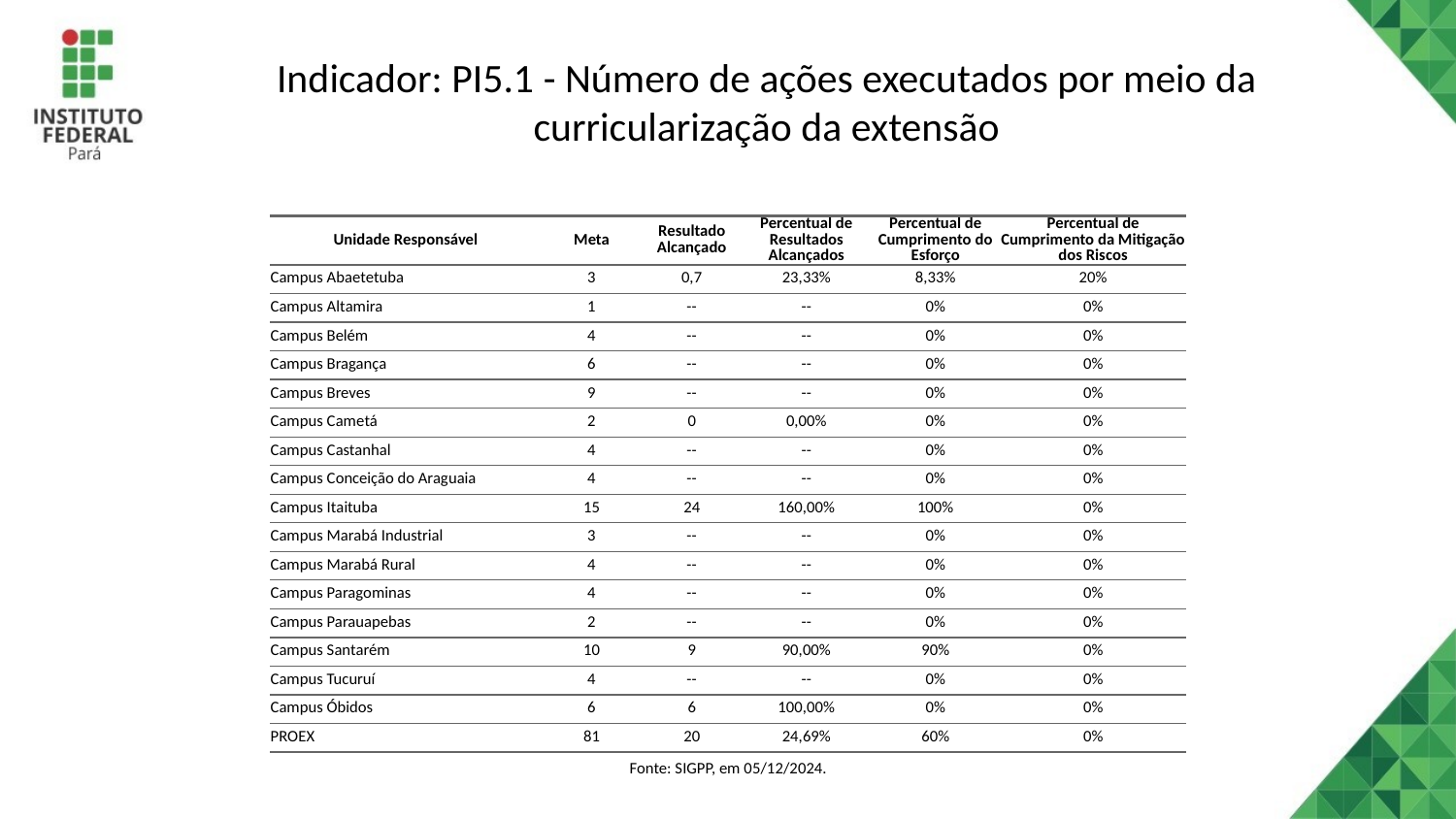

# Indicador: PI5.1 - Número de ações executados por meio da curricularização da extensão
| Unidade Responsável | Meta | Resultado Alcançado | Percentual de Resultados Alcançados | Percentual de Cumprimento do Esforço | Percentual de Cumprimento da Mitigação dos Riscos |
| --- | --- | --- | --- | --- | --- |
| Campus Abaetetuba | 3 | 0,7 | 23,33% | 8,33% | 20% |
| Campus Altamira | 1 | -- | -- | 0% | 0% |
| Campus Belém | 4 | -- | -- | 0% | 0% |
| Campus Bragança | 6 | -- | -- | 0% | 0% |
| Campus Breves | 9 | -- | -- | 0% | 0% |
| Campus Cametá | 2 | 0 | 0,00% | 0% | 0% |
| Campus Castanhal | 4 | -- | -- | 0% | 0% |
| Campus Conceição do Araguaia | 4 | -- | -- | 0% | 0% |
| Campus Itaituba | 15 | 24 | 160,00% | 100% | 0% |
| Campus Marabá Industrial | 3 | -- | -- | 0% | 0% |
| Campus Marabá Rural | 4 | -- | -- | 0% | 0% |
| Campus Paragominas | 4 | -- | -- | 0% | 0% |
| Campus Parauapebas | 2 | -- | -- | 0% | 0% |
| Campus Santarém | 10 | 9 | 90,00% | 90% | 0% |
| Campus Tucuruí | 4 | -- | -- | 0% | 0% |
| Campus Óbidos | 6 | 6 | 100,00% | 0% | 0% |
| PROEX | 81 | 20 | 24,69% | 60% | 0% |
| Fonte: SIGPP, em 05/12/2024. | Fonte: SIGPP, em 05/12/2024. | Fonte: SIGPP, em 05/12/2024. | Fonte: SIGPP, em 05/12/2024. | Fonte: SIGPP, em 05/12/2024. | Fonte: SIGPP, em 05/12/2024. |